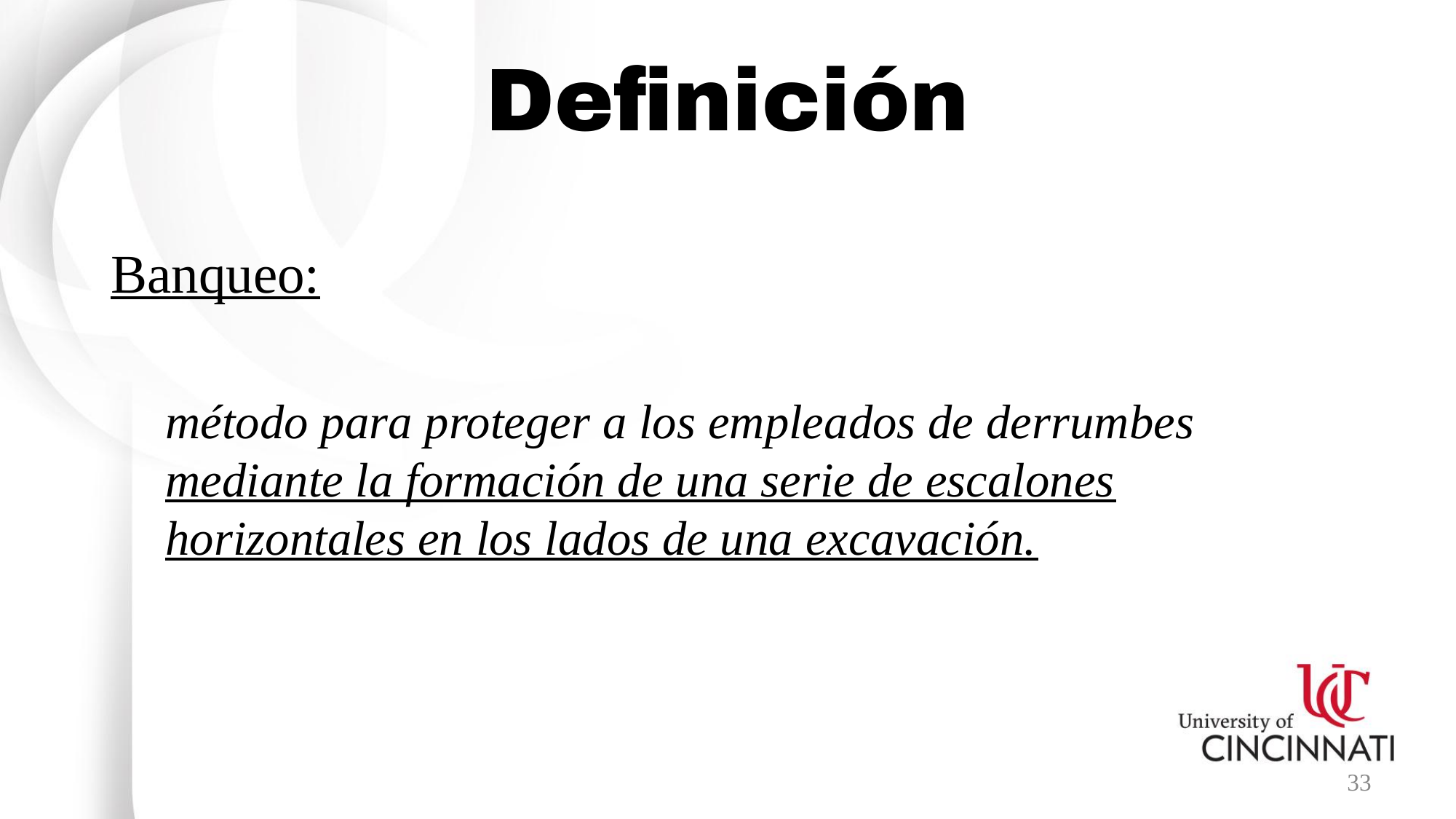

# Definición
Banqueo:

método para proteger a los empleados de derrumbes mediante la formación de una serie de escalones horizontales en los lados de una excavación.
33